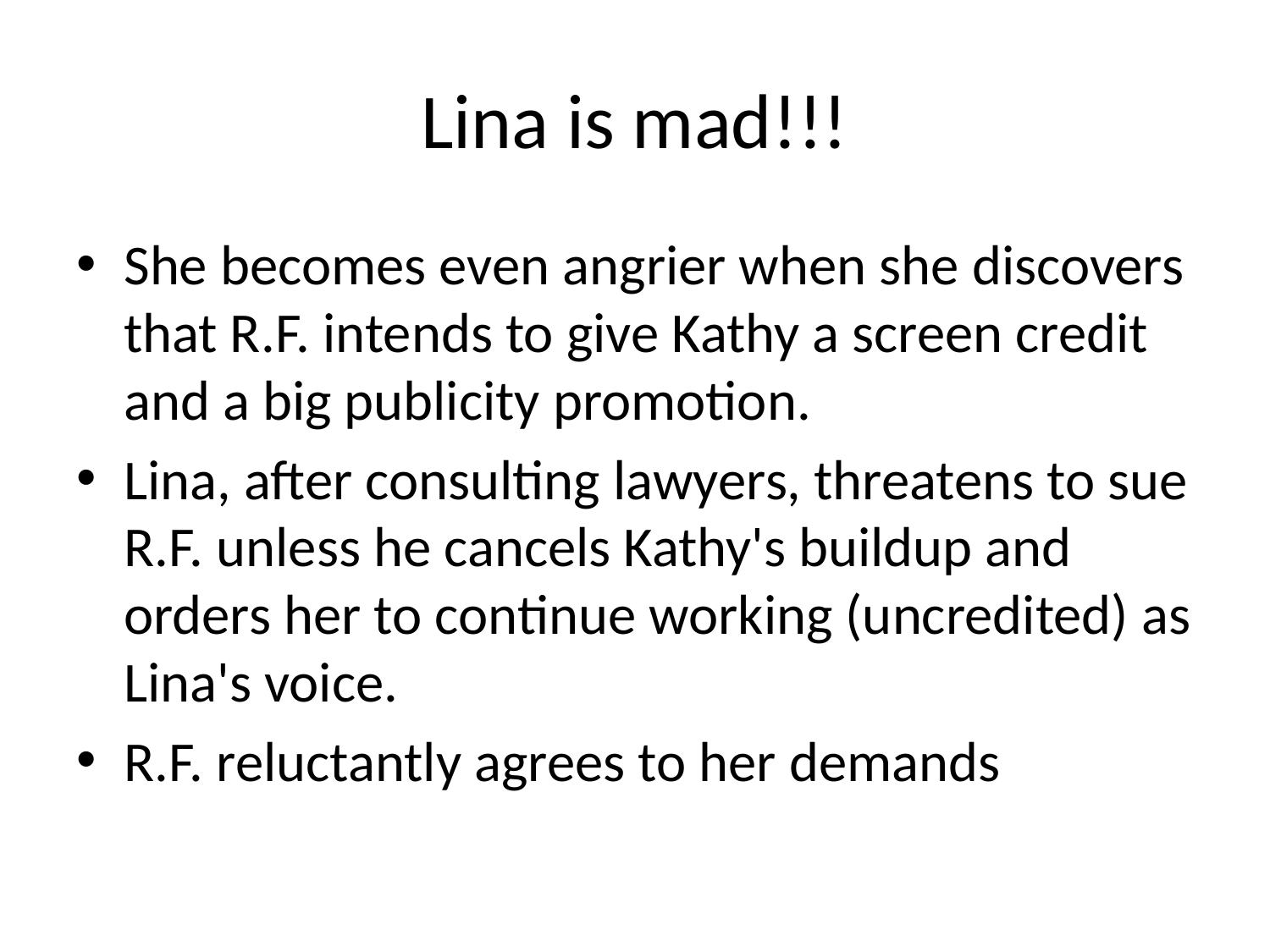

# Lina is mad!!!
She becomes even angrier when she discovers that R.F. intends to give Kathy a screen credit and a big publicity promotion.
Lina, after consulting lawyers, threatens to sue R.F. unless he cancels Kathy's buildup and orders her to continue working (uncredited) as Lina's voice.
R.F. reluctantly agrees to her demands